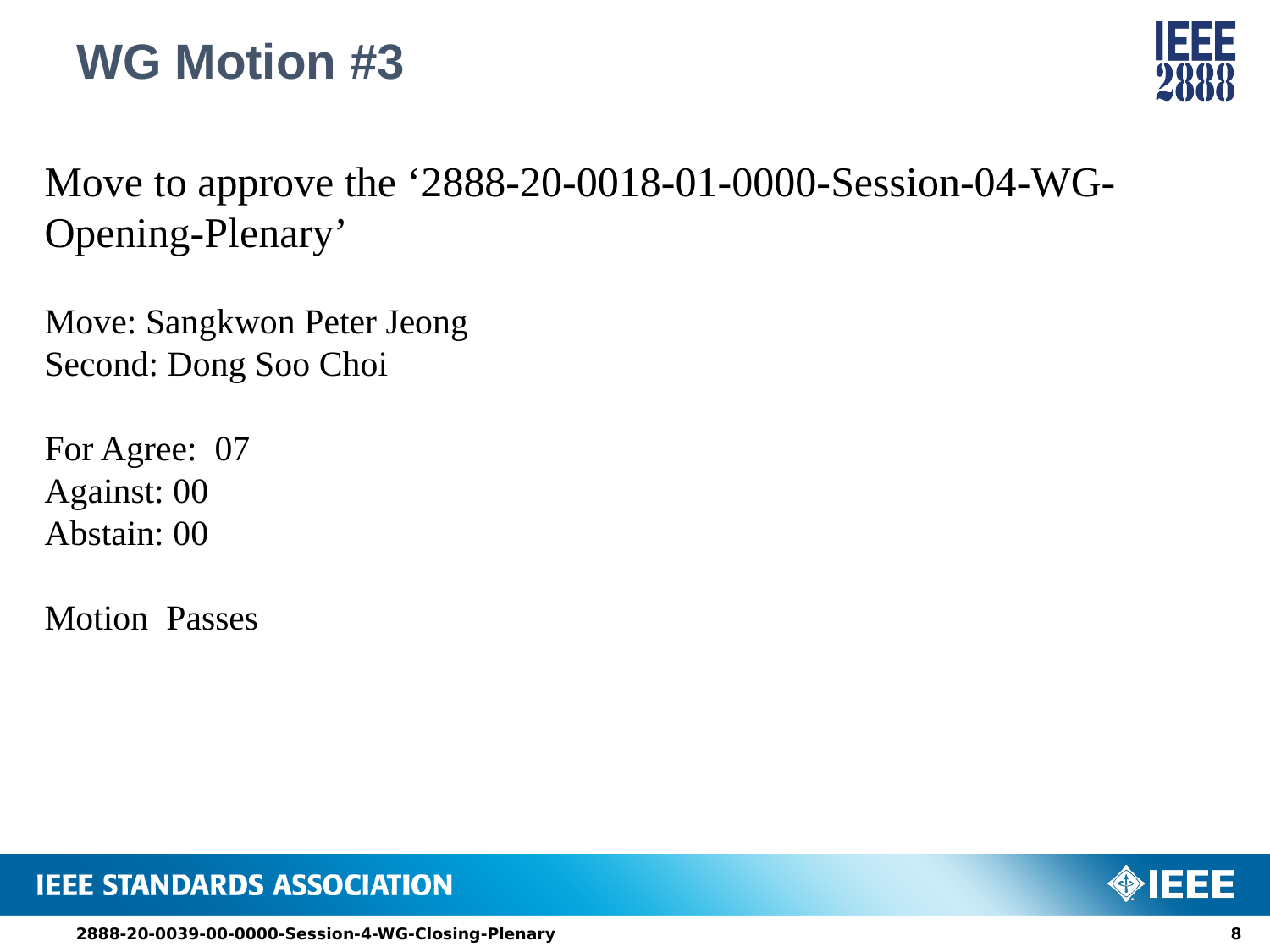

# WG Motion #3
Move to approve the ‘2888-20-0018-01-0000-Session-04-WG-Opening-Plenary’

Move: Sangkwon Peter Jeong
Second: Dong Soo Choi

For Agree:  07
Against: 00
Abstain: 00

Motion  Passes
2888-20-0039-00-0000-Session-4-WG-Closing-Plenary
8